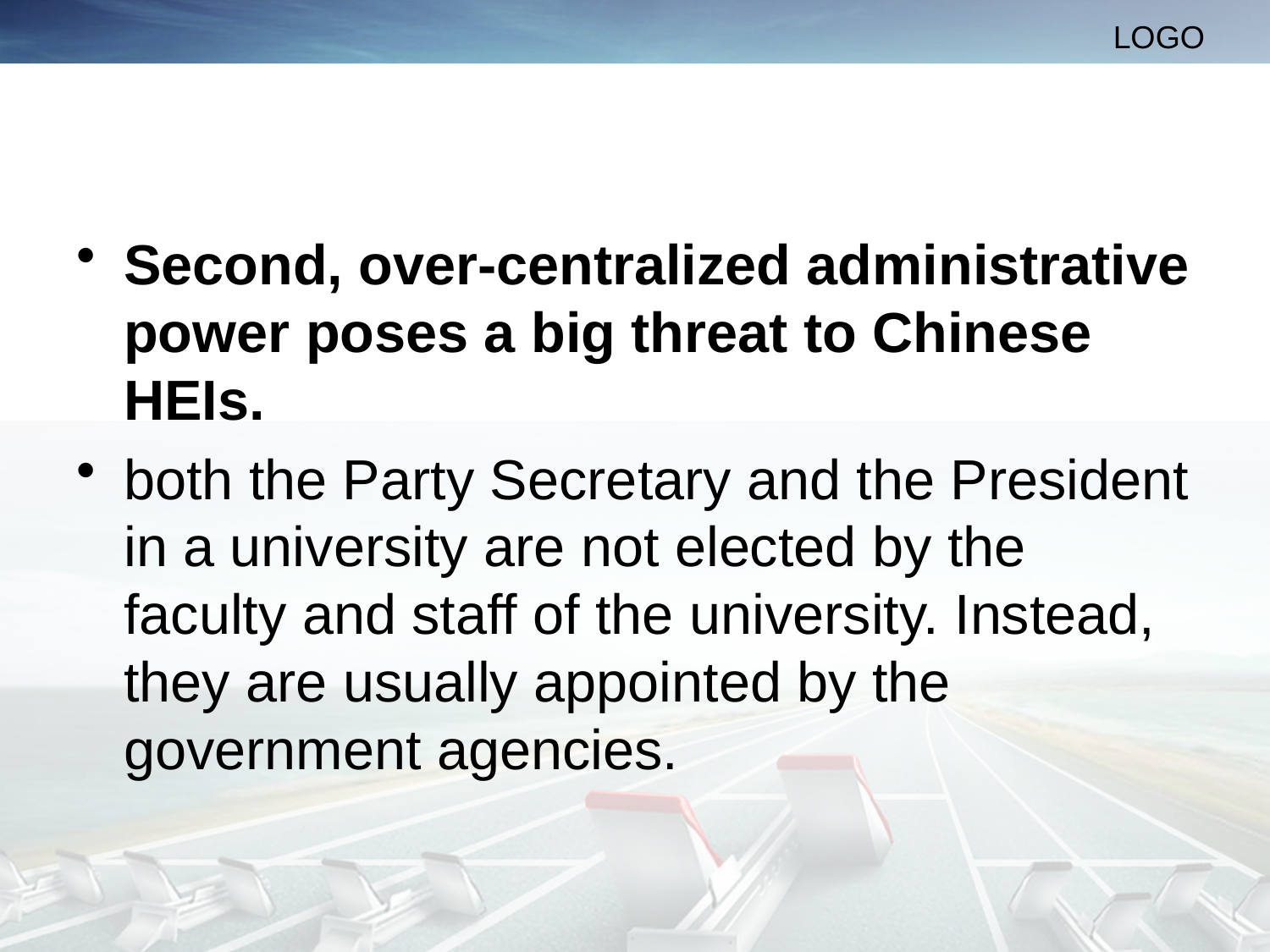

#
Second, over-centralized administrative power poses a big threat to Chinese HEIs.
both the Party Secretary and the President in a university are not elected by the faculty and staff of the university. Instead, they are usually appointed by the government agencies.